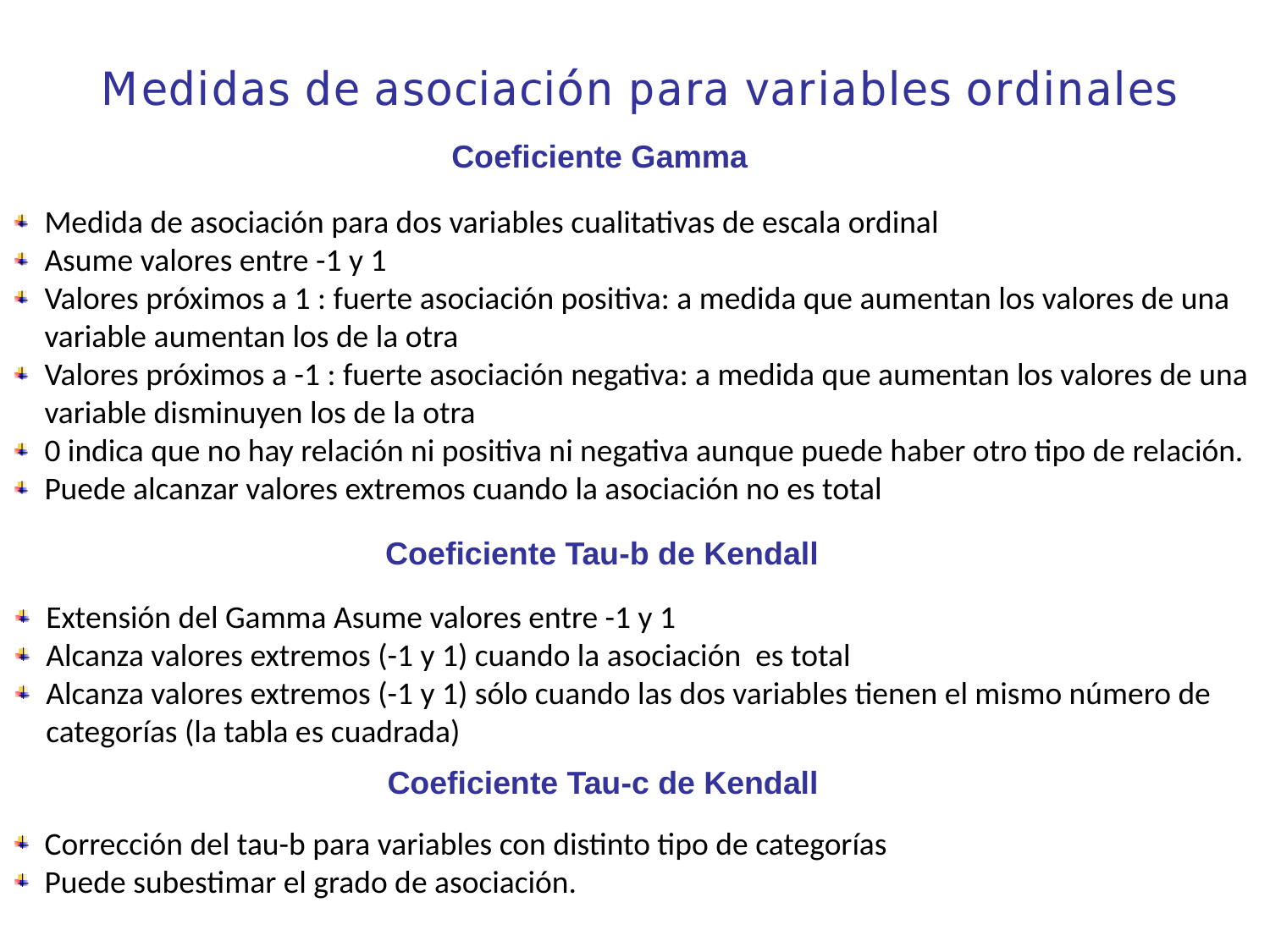

# Medidas de asociación para variables ordinales
Coeficiente Gamma
Medida de asociación para dos variables cualitativas de escala ordinal
Asume valores entre -1 y 1
Valores próximos a 1 : fuerte asociación positiva: a medida que aumentan los valores de una variable aumentan los de la otra
Valores próximos a -1 : fuerte asociación negativa: a medida que aumentan los valores de una variable disminuyen los de la otra
0 indica que no hay relación ni positiva ni negativa aunque puede haber otro tipo de relación.
Puede alcanzar valores extremos cuando la asociación no es total
Coeficiente Tau-b de Kendall

Extensión del Gamma Asume valores entre -1 y 1
Alcanza valores extremos (-1 y 1) cuando la asociación  es total
Alcanza valores extremos (-1 y 1) sólo cuando las dos variables tienen el mismo número de categorías (la tabla es cuadrada)
Coeficiente Tau-c de Kendall
Corrección del tau-b para variables con distinto tipo de categorías
Puede subestimar el grado de asociación.